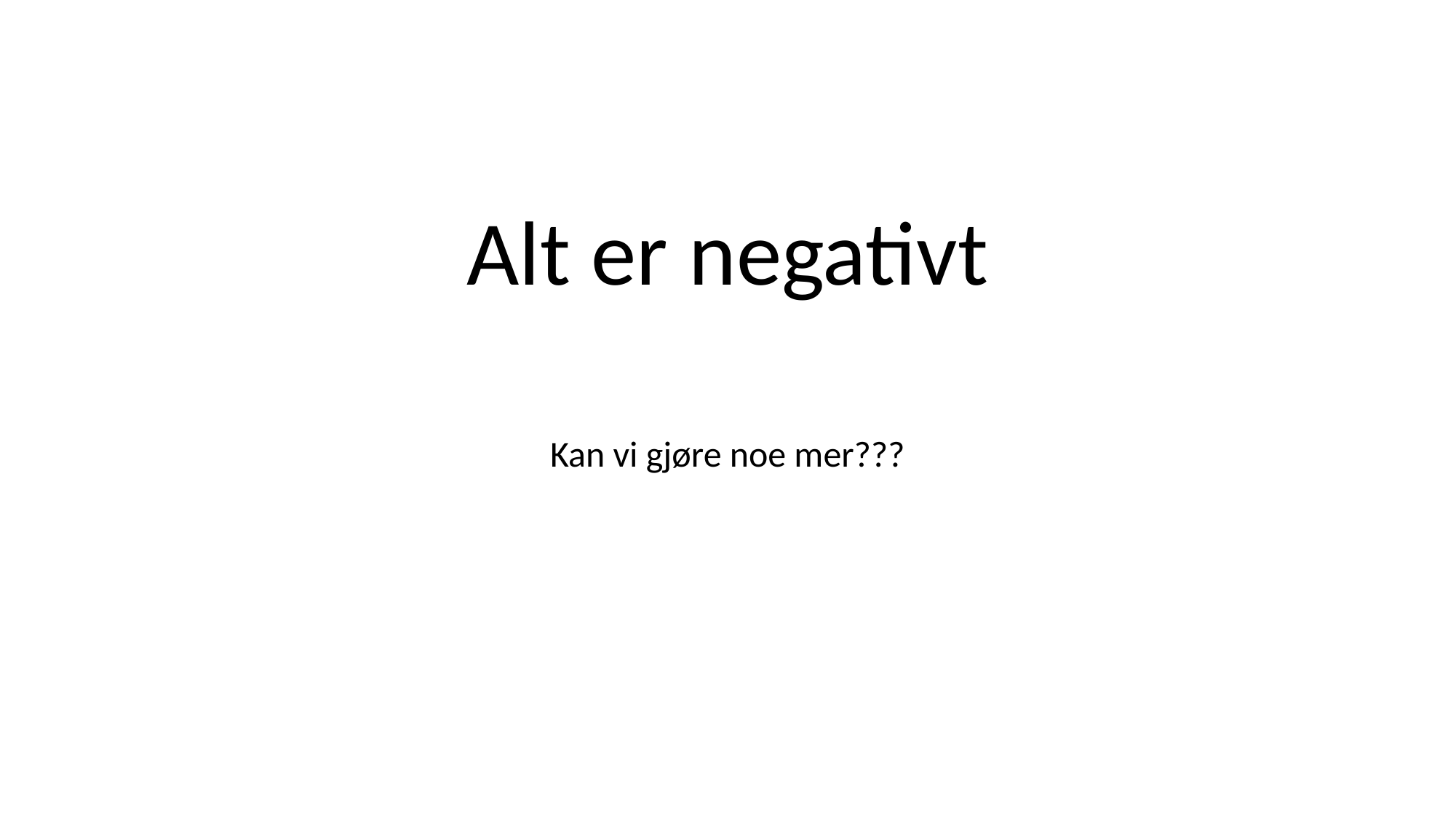

# Alt er negativt
Kan vi gjøre noe mer???